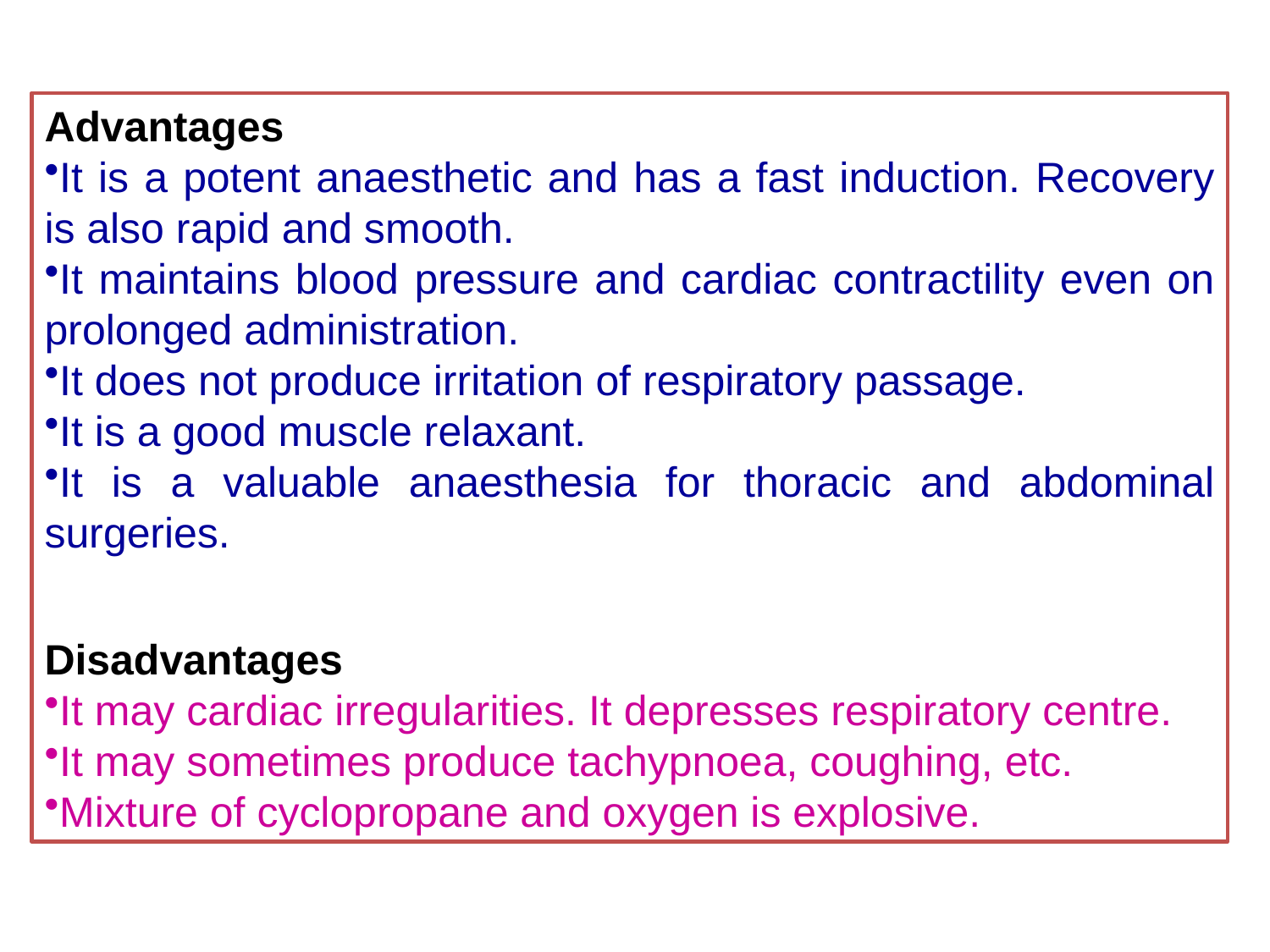

Advantages
It is a potent anaesthetic and has a fast induction. Recovery is also rapid and smooth.
It maintains blood pressure and cardiac contractility even on prolonged administration.
It does not produce irritation of respiratory passage.
It is a good muscle relaxant.
It is a valuable anaesthesia for thoracic and abdominal surgeries.

Disadvantages
It may cardiac irregularities. It depresses respiratory centre.
It may sometimes produce tachypnoea, coughing, etc.
Mixture of cyclopropane and oxygen is explosive.